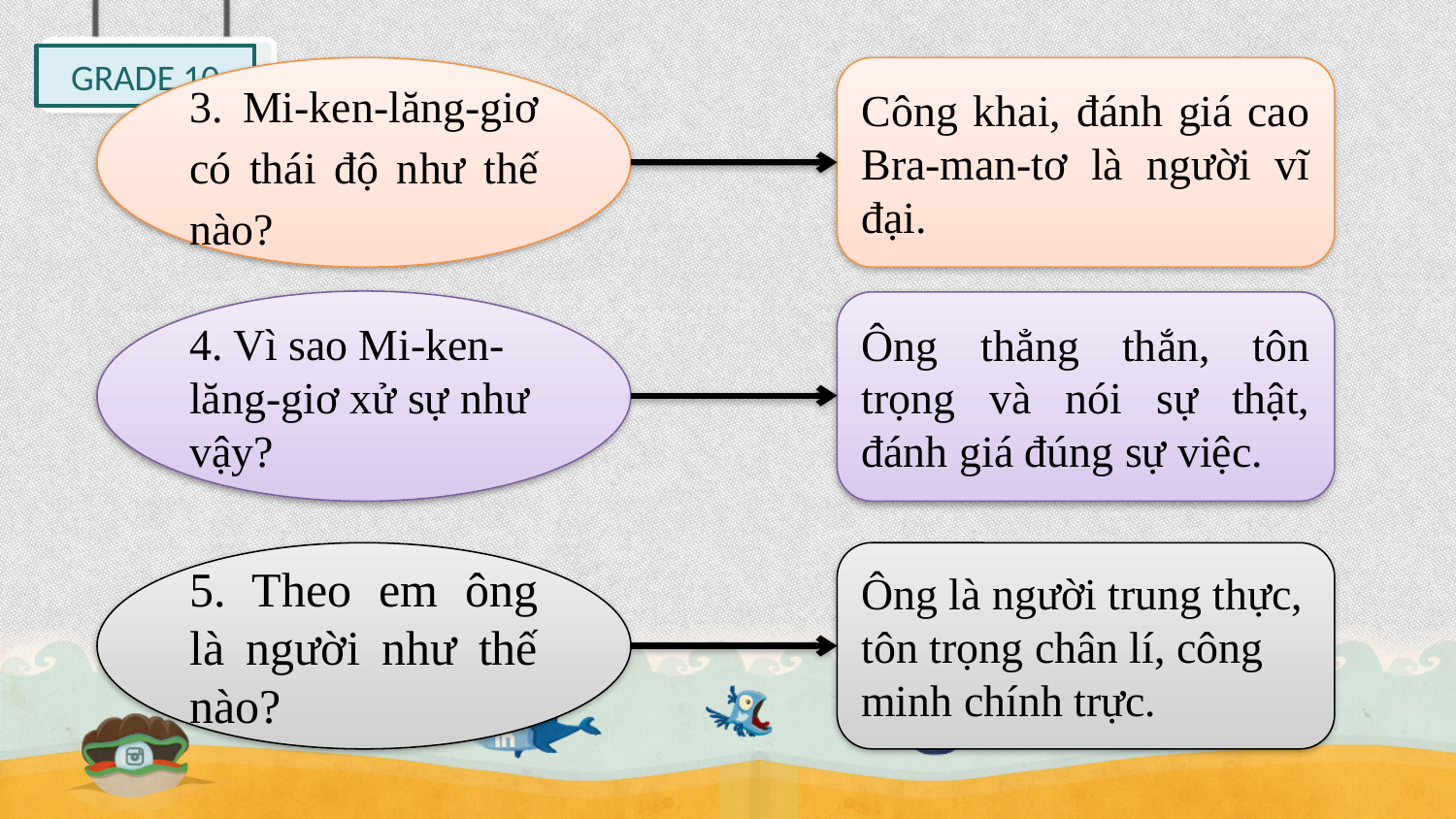

3. Mi-ken-lăng-giơ có thái độ như thế nào?
Công khai, đánh giá cao Bra-man-tơ là người vĩ đại.
4. Vì sao Mi-ken-lăng-giơ xử sự như vậy?
Ông thẳng thắn, tôn trọng và nói sự thật, đánh giá đúng sự việc.
5. Theo em ông là người như thế nào?
Ông là người trung thực, tôn trọng chân lí, công minh chính trực.